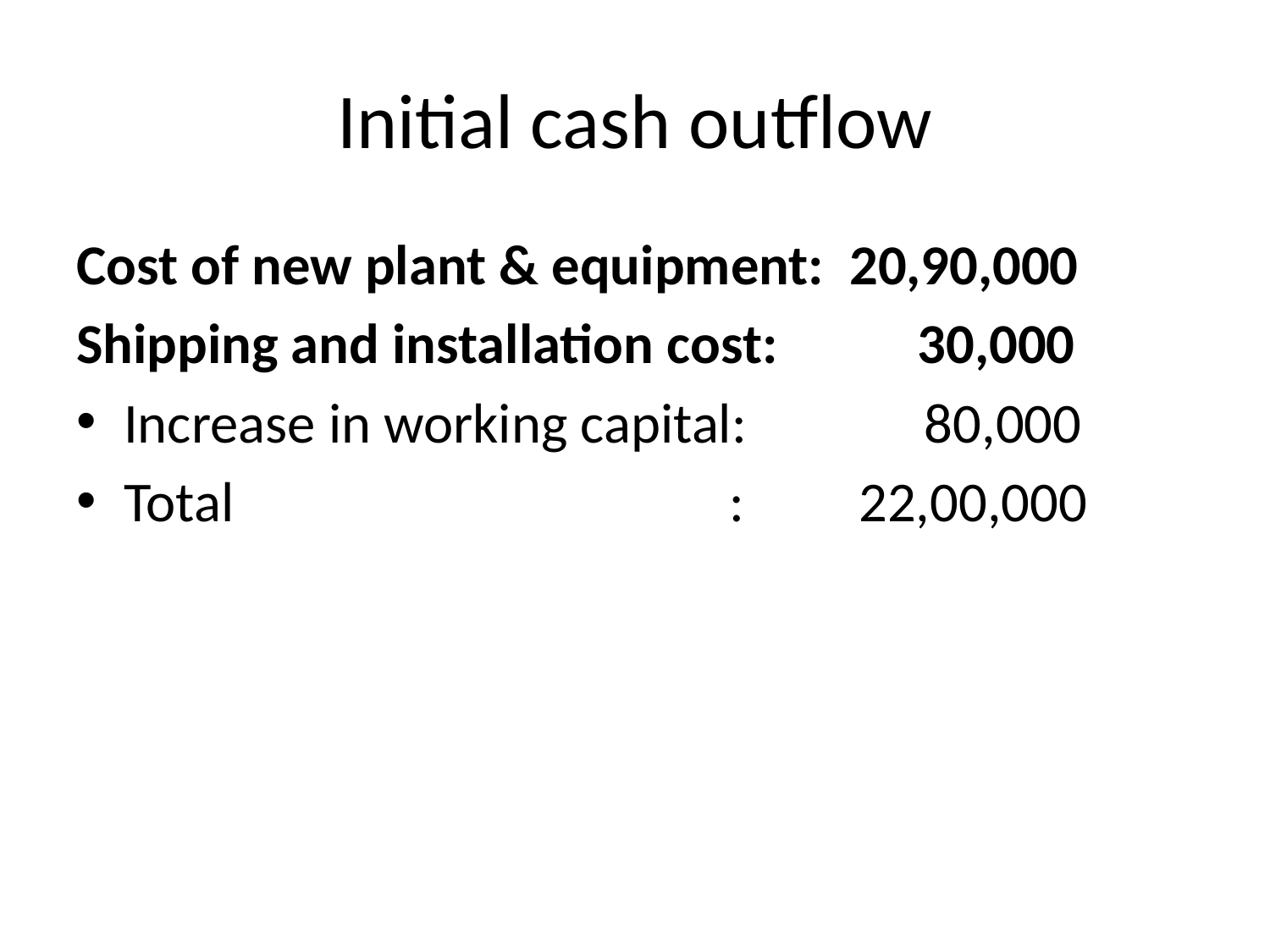

# Initial cash outflow
Cost of new plant & equipment:  20,90,000
Shipping and installation cost:           30,000
Increase in working capital:              80,000
Total                                       :         22,00,000